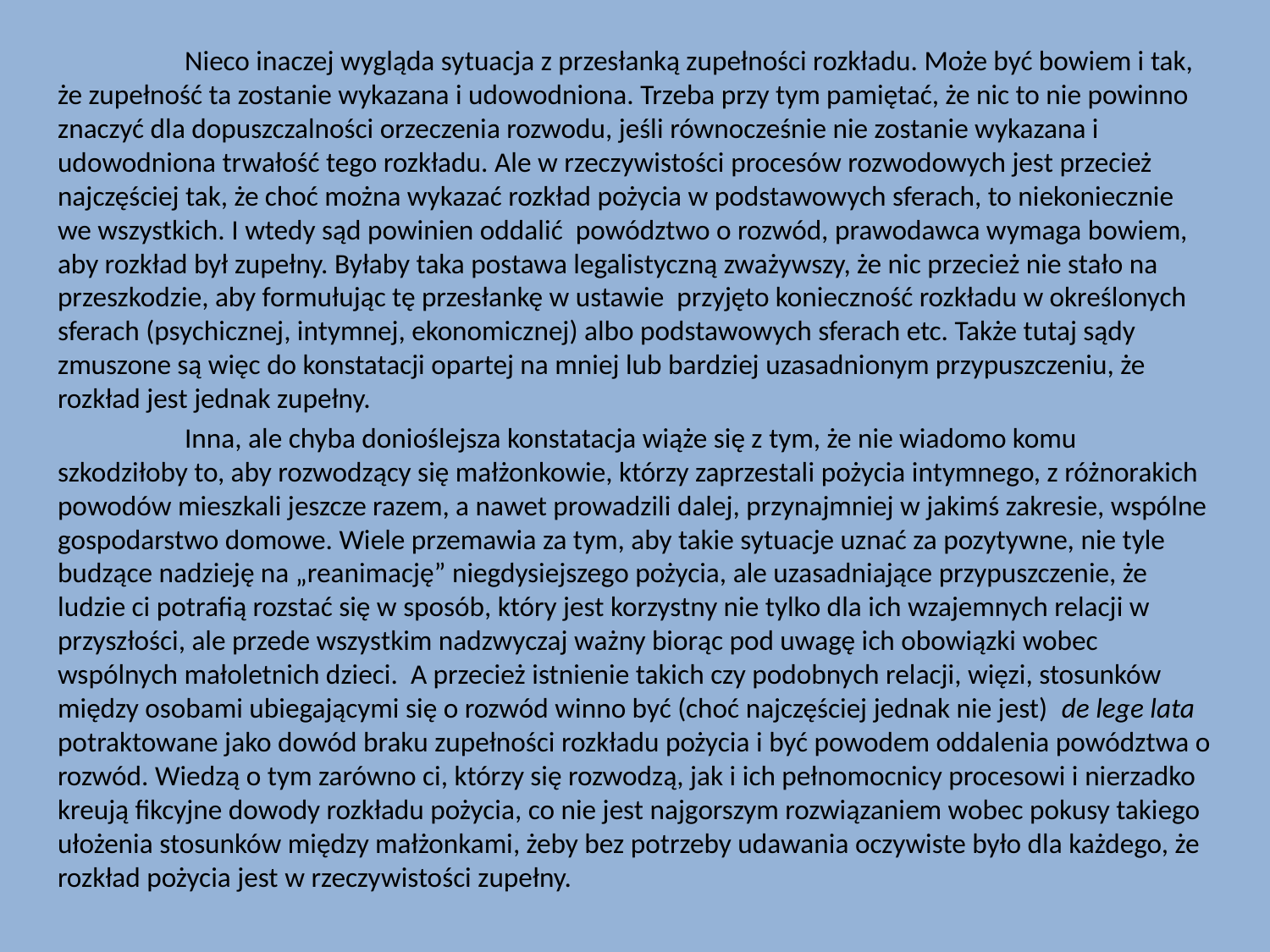

Nieco inaczej wygląda sytuacja z przesłanką zupełności rozkładu. Może być bowiem i tak, że zupełność ta zostanie wykazana i udowodniona. Trzeba przy tym pamiętać, że nic to nie powinno znaczyć dla dopuszczalności orzeczenia rozwodu, jeśli równocześnie nie zostanie wykazana i udowodniona trwałość tego rozkładu. Ale w rzeczywistości procesów rozwodowych jest przecież najczęściej tak, że choć można wykazać rozkład pożycia w podstawowych sferach, to niekoniecznie we wszystkich. I wtedy sąd powinien oddalić  powództwo o rozwód, prawodawca wymaga bowiem, aby rozkład był zupełny. Byłaby taka postawa legalistyczną zważywszy, że nic przecież nie stało na przeszkodzie, aby formułując tę przesłankę w ustawie  przyjęto konieczność rozkładu w określonych sferach (psychicznej, intymnej, ekonomicznej) albo podstawowych sferach etc. Także tutaj sądy zmuszone są więc do konstatacji opartej na mniej lub bardziej uzasadnionym przypuszczeniu, że rozkład jest jednak zupełny.
	Inna, ale chyba donioślejsza konstatacja wiąże się z tym, że nie wiadomo komu szkodziłoby to, aby rozwodzący się małżonkowie, którzy zaprzestali pożycia intymnego, z różnorakich powodów mieszkali jeszcze razem, a nawet prowadzili dalej, przynajmniej w jakimś zakresie, wspólne gospodarstwo domowe. Wiele przemawia za tym, aby takie sytuacje uznać za pozytywne, nie tyle budzące nadzieję na „reanimację” niegdysiejszego pożycia, ale uzasadniające przypuszczenie, że ludzie ci potrafią rozstać się w sposób, który jest korzystny nie tylko dla ich wzajemnych relacji w przyszłości, ale przede wszystkim nadzwyczaj ważny biorąc pod uwagę ich obowiązki wobec wspólnych małoletnich dzieci.  A przecież istnienie takich czy podobnych relacji, więzi, stosunków między osobami ubiegającymi się o rozwód winno być (choć najczęściej jednak nie jest)  de lege lata potraktowane jako dowód braku zupełności rozkładu pożycia i być powodem oddalenia powództwa o rozwód. Wiedzą o tym zarówno ci, którzy się rozwodzą, jak i ich pełnomocnicy procesowi i nierzadko kreują fikcyjne dowody rozkładu pożycia, co nie jest najgorszym rozwiązaniem wobec pokusy takiego ułożenia stosunków między małżonkami, żeby bez potrzeby udawania oczywiste było dla każdego, że rozkład pożycia jest w rzeczywistości zupełny.